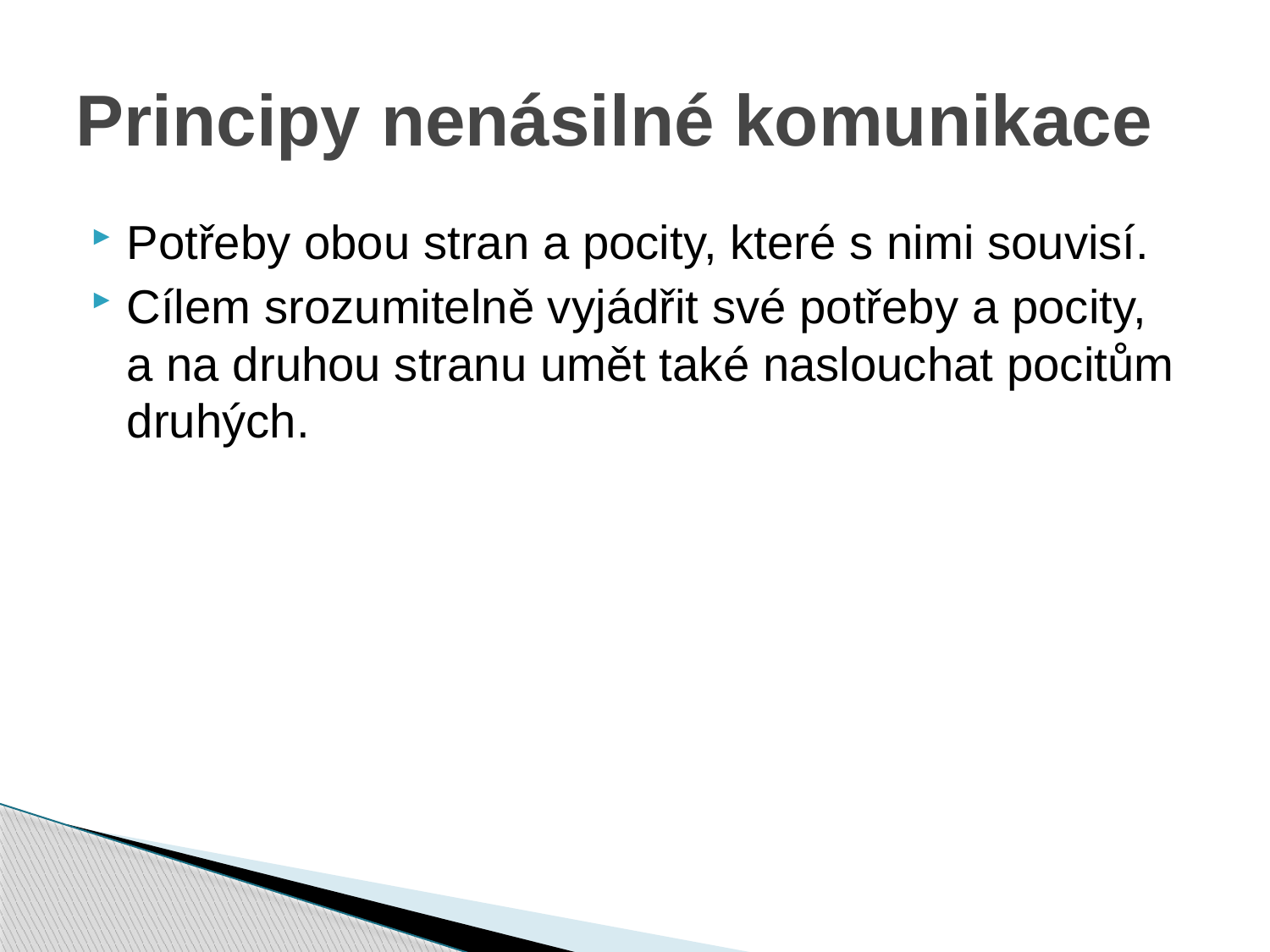

# Principy nenásilné komunikace
Potřeby obou stran a pocity, které s nimi souvisí.
Cílem srozumitelně vyjádřit své potřeby a pocity, a na druhou stranu umět také naslouchat pocitům druhých.